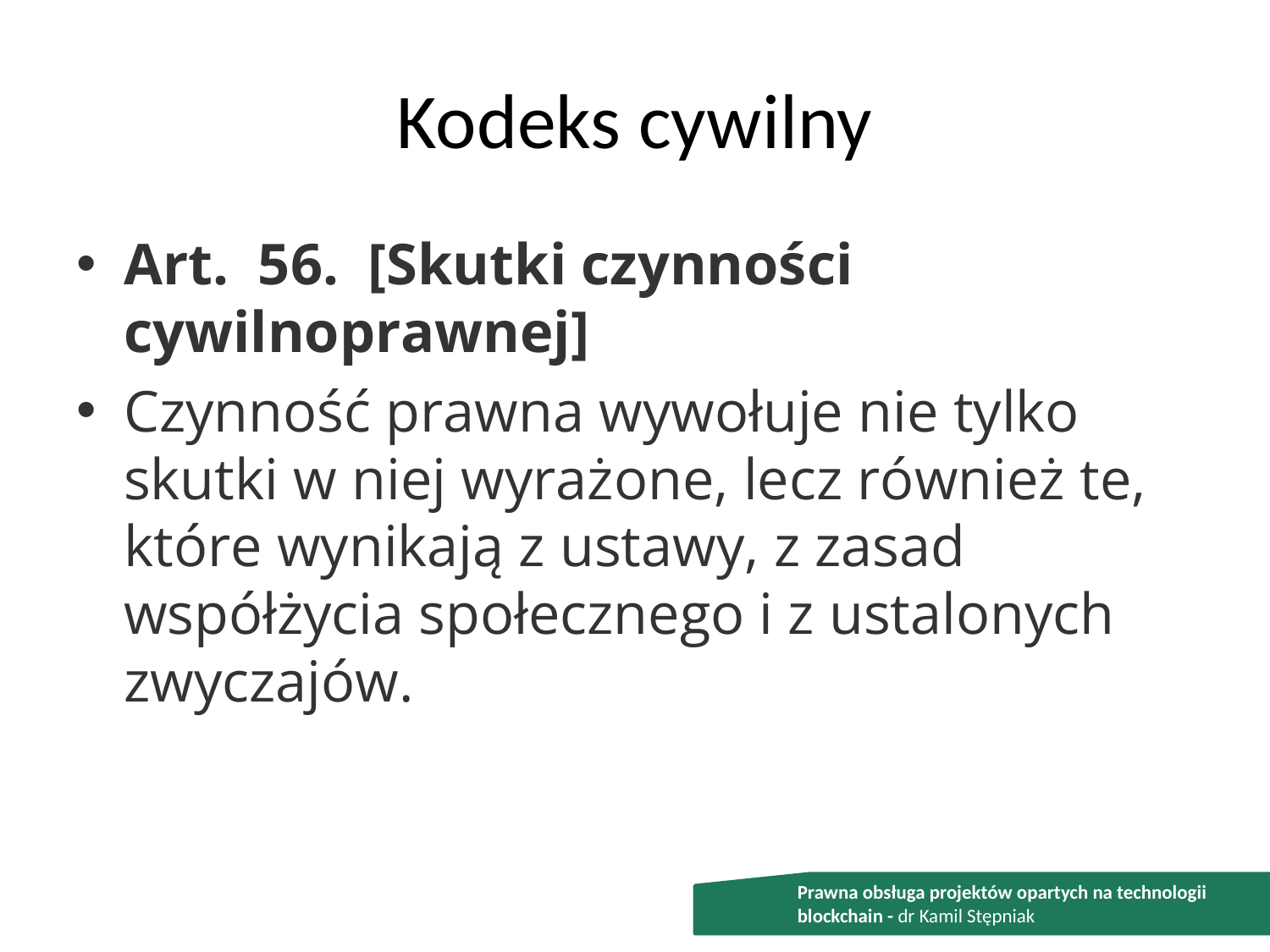

# Kodeks cywilny
Art.  56.  [Skutki czynności cywilnoprawnej]
Czynność prawna wywołuje nie tylko skutki w niej wyrażone, lecz również te, które wynikają z ustawy, z zasad współżycia społecznego i z ustalonych zwyczajów.

Prawna obsługa projektów opartych na technologii blockchain - dr Kamil Stępniak